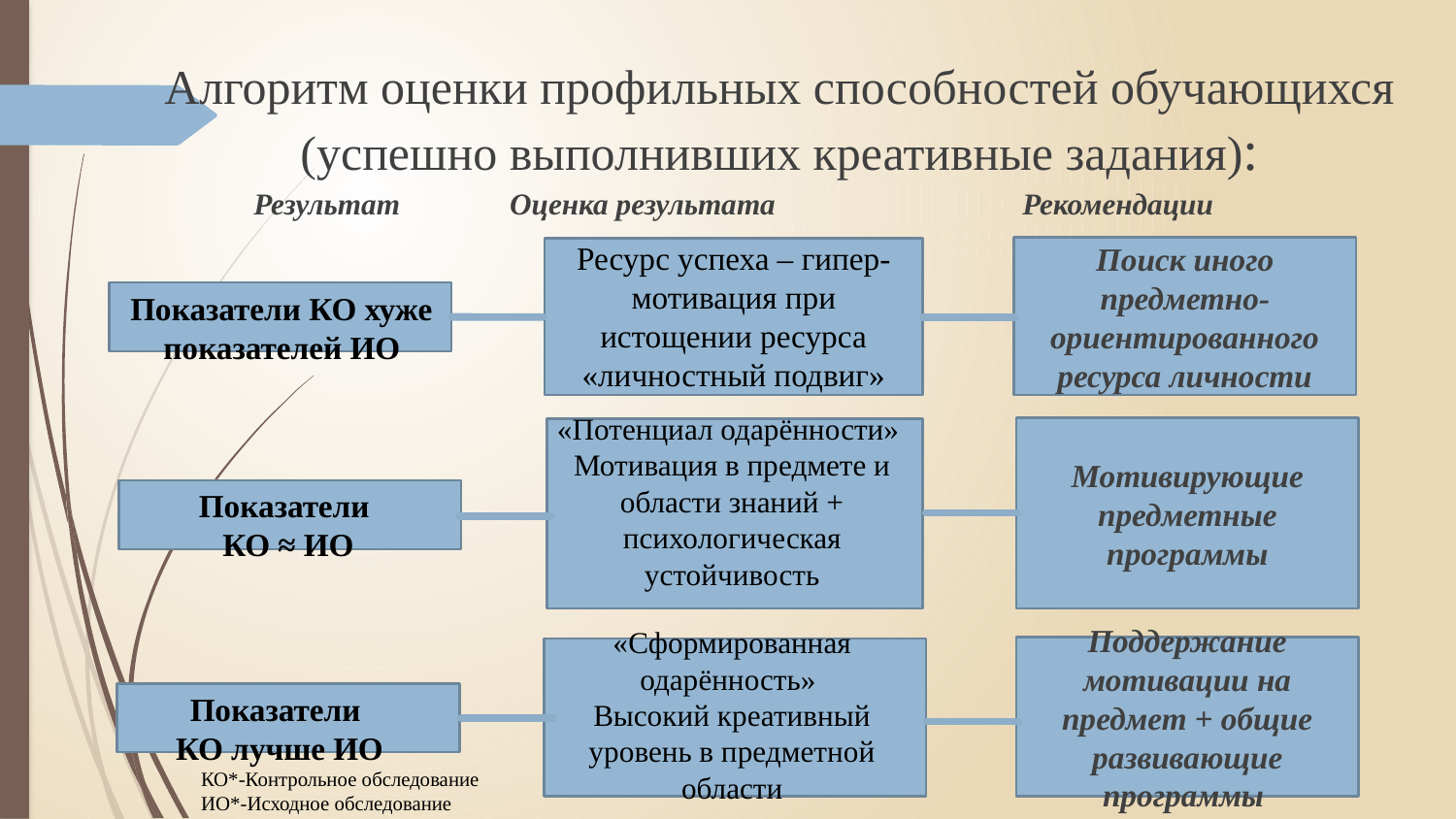

# Алгоритм оценки профильных способностей обучающихся (успешно выполнивших креативные задания):
Результат			Оценка результата			Рекомендации

Ресурс успеха – гипер-мотивация при истощении ресурса «личностный подвиг»
Поиск иного предметно-ориентированного ресурса личности

Показатели КО хуже показателей ИО

«Потенциал одарённости»
Мотивация в предмете и области знаний + психологическая устойчивость
Мотивирующие предметные программы

Показатели
КО ≈ ИО

«Сформированная одарённость»
Высокий креативный уровень в предметной области
Поддержание мотивации на предмет + общие развивающие программы

Показатели
КО лучше ИО

КО*-Контрольное обследование
ИО*-Исходное обследование